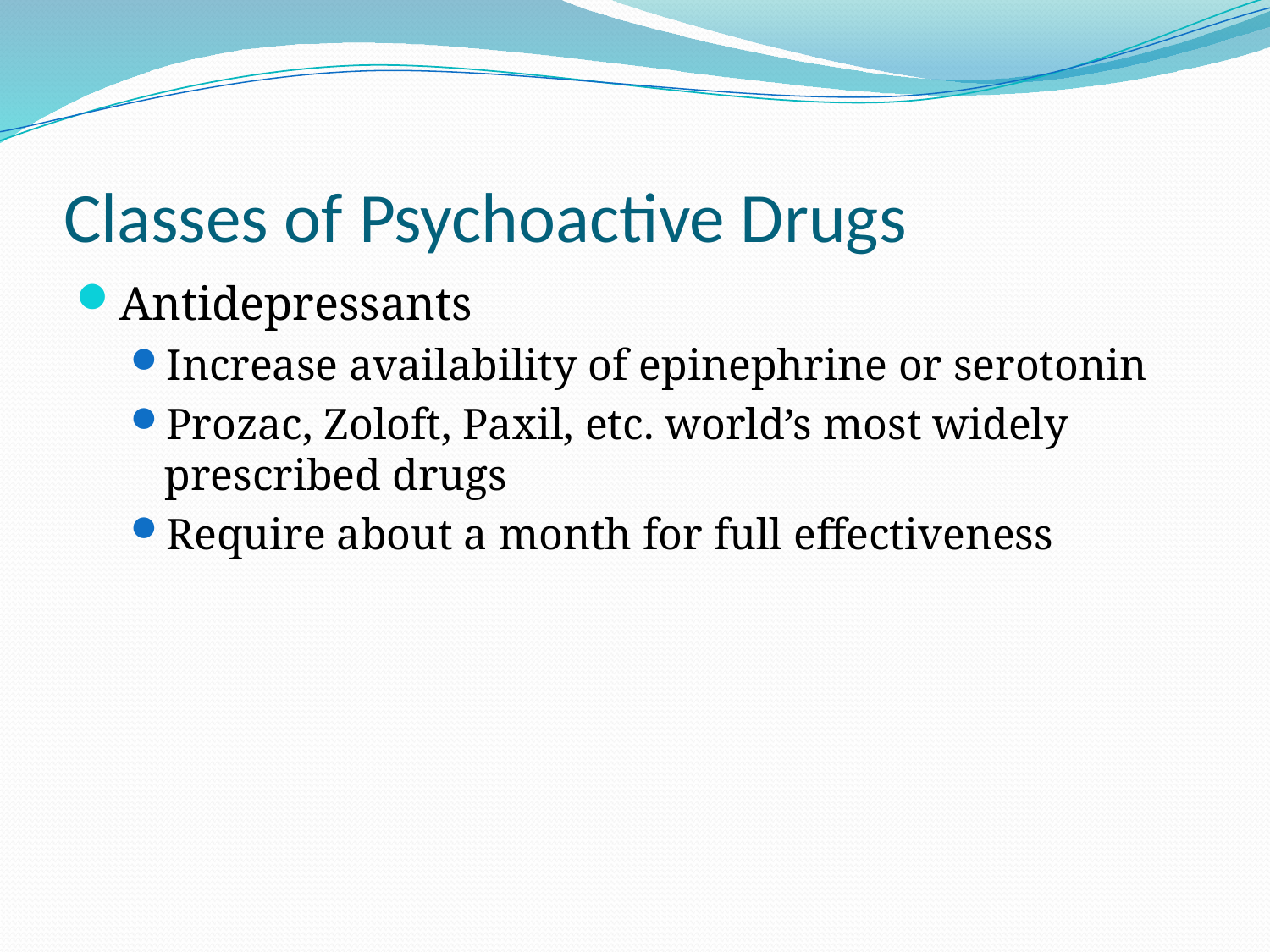

# Classes of Psychoactive Drugs
Antidepressants
Increase availability of epinephrine or serotonin
Prozac, Zoloft, Paxil, etc. world’s most widely prescribed drugs
Require about a month for full effectiveness